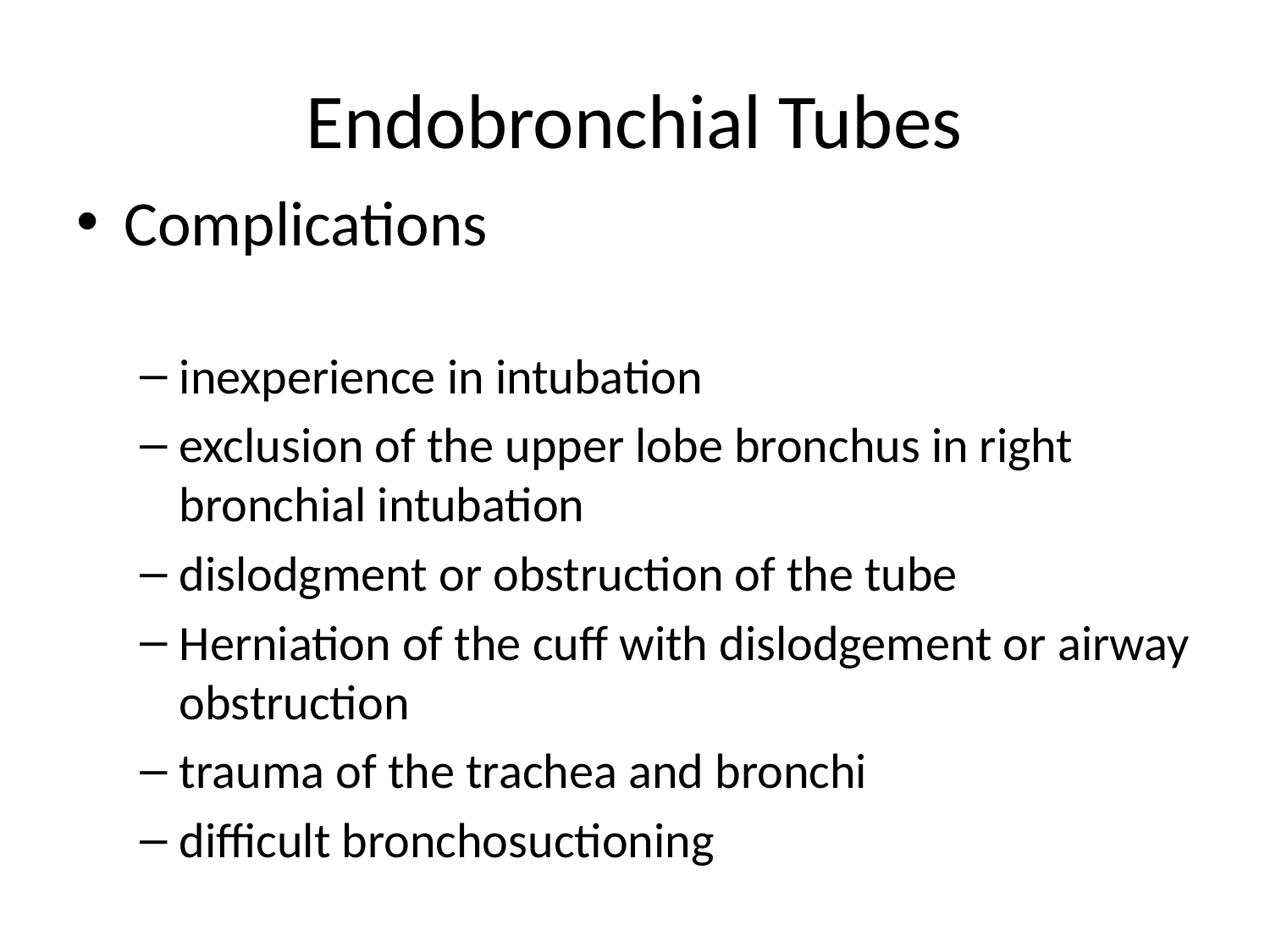

# Endobronchial Tubes
Complications

inexperience in intubation
exclusion of the upper lobe bronchus in right bronchial intubation
dislodgment or obstruction of the tube
Herniation of the cuff with dislodgement or airway obstruction
trauma of the trachea and bronchi
difficult bronchosuctioning